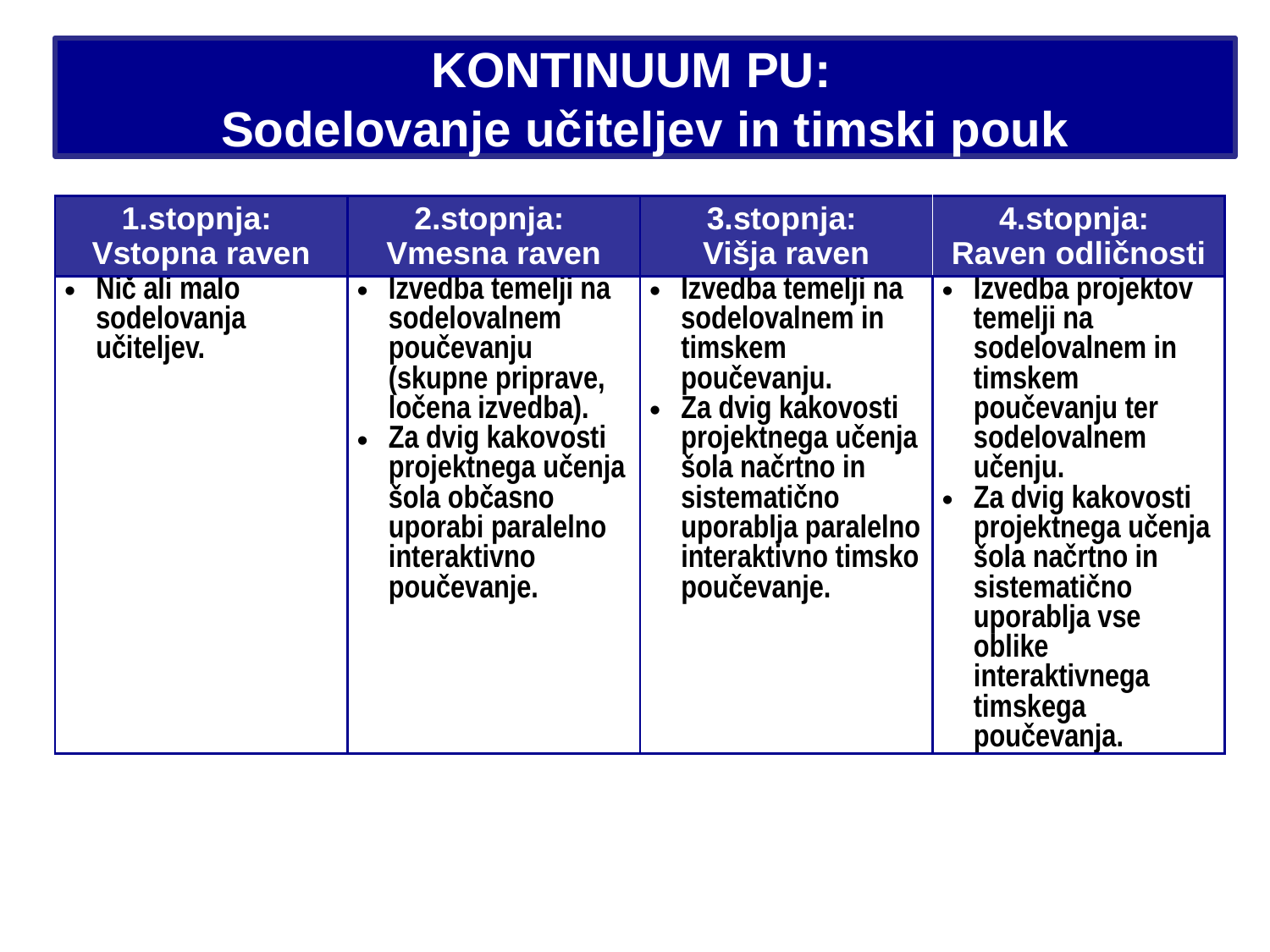

# KONTINUUM PU: Sodelovanje učiteljev in timski pouk
| 1.stopnja: Vstopna raven | 2.stopnja: Vmesna raven | 3.stopnja: Višja raven | 4.stopnja: Raven odličnosti |
| --- | --- | --- | --- |
| Nič ali malo sodelovanja učiteljev. | Izvedba temelji na sodelovalnem poučevanju (skupne priprave, ločena izvedba). Za dvig kakovosti projektnega učenja šola občasno uporabi paralelno interaktivno poučevanje. | Izvedba temelji na sodelovalnem in timskem poučevanju. Za dvig kakovosti projektnega učenja šola načrtno in sistematično uporablja paralelno interaktivno timsko poučevanje. | Izvedba projektov temelji na sodelovalnem in timskem poučevanju ter sodelovalnem učenju. Za dvig kakovosti projektnega učenja šola načrtno in sistematično uporablja vse oblike interaktivnega timskega poučevanja. |